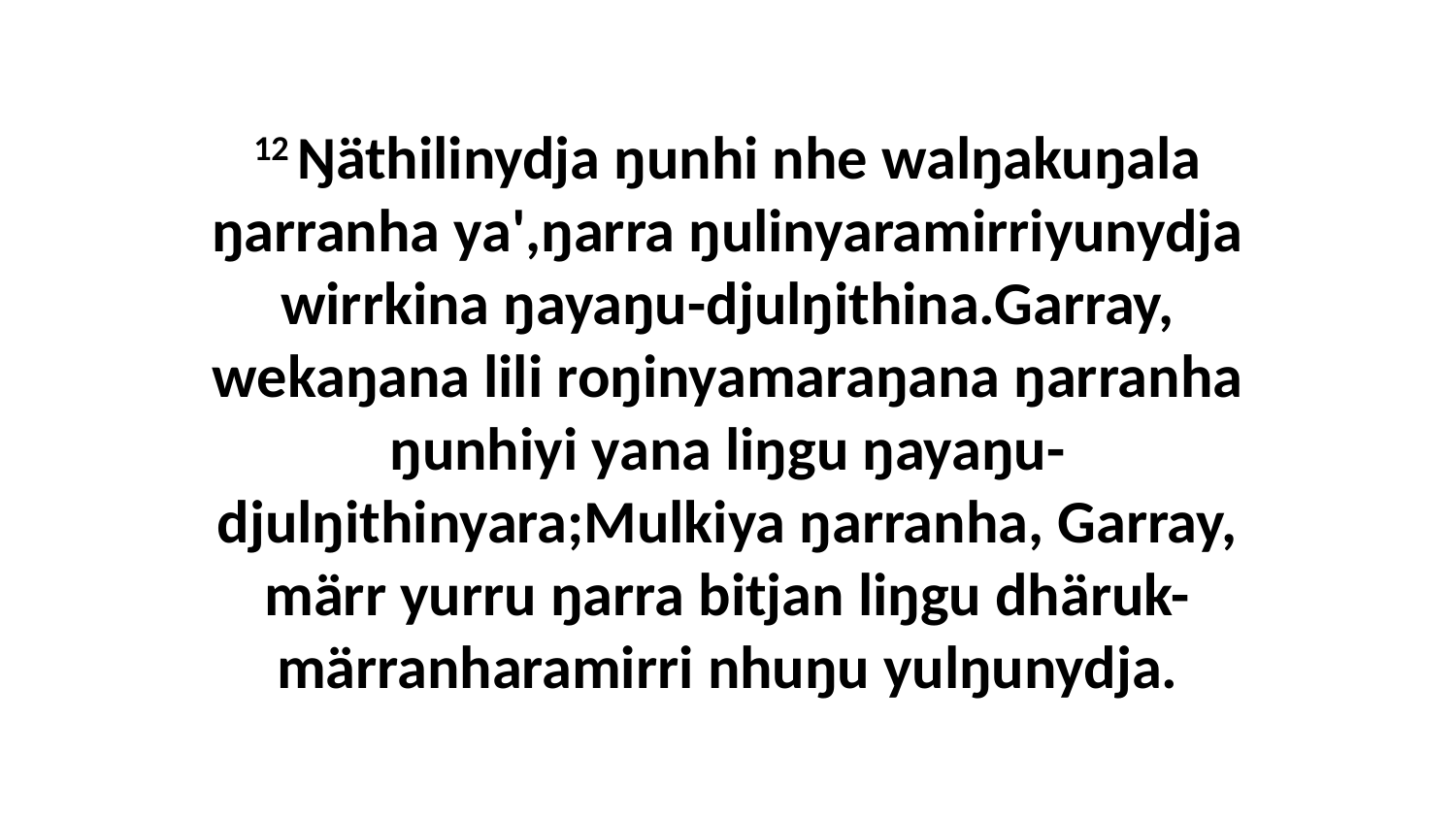

12 Ŋäthilinydja ŋunhi nhe walŋakuŋala ŋarranha ya',ŋarra ŋulinyaramirriyunydja wirrkina ŋayaŋu-djulŋithina.Garray, wekaŋana lili roŋinyamaraŋana ŋarranha ŋunhiyi yana liŋgu ŋayaŋu-djulŋithinyara;Mulkiya ŋarranha, Garray, märr yurru ŋarra bitjan liŋgu dhäruk-märranharamirri nhuŋu yulŋunydja.